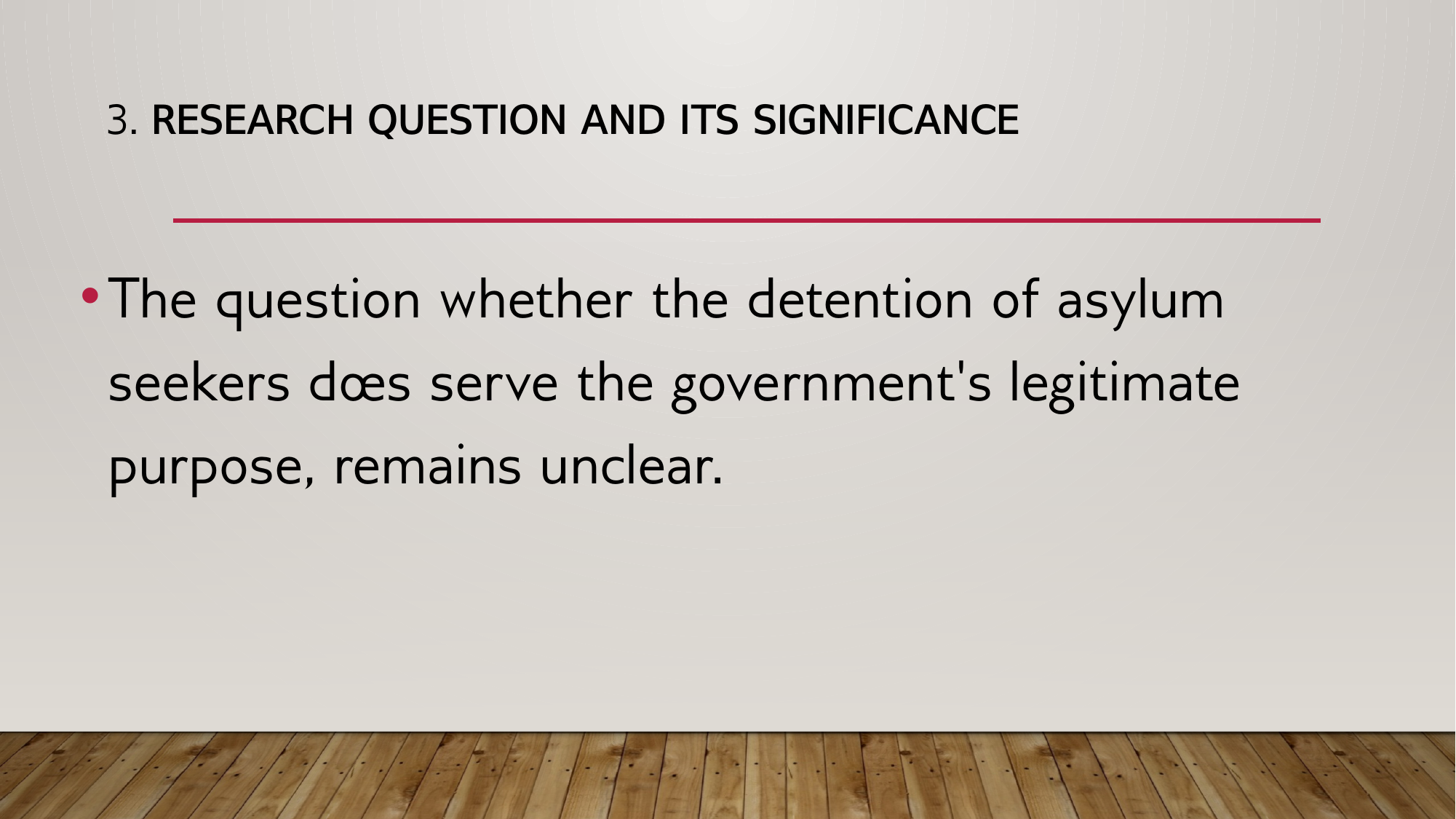

# 3. RESEARCH QUESTION and its significance
The question whether the detention of asylum seekers does serve the government's legitimate purpose, remains unclear.